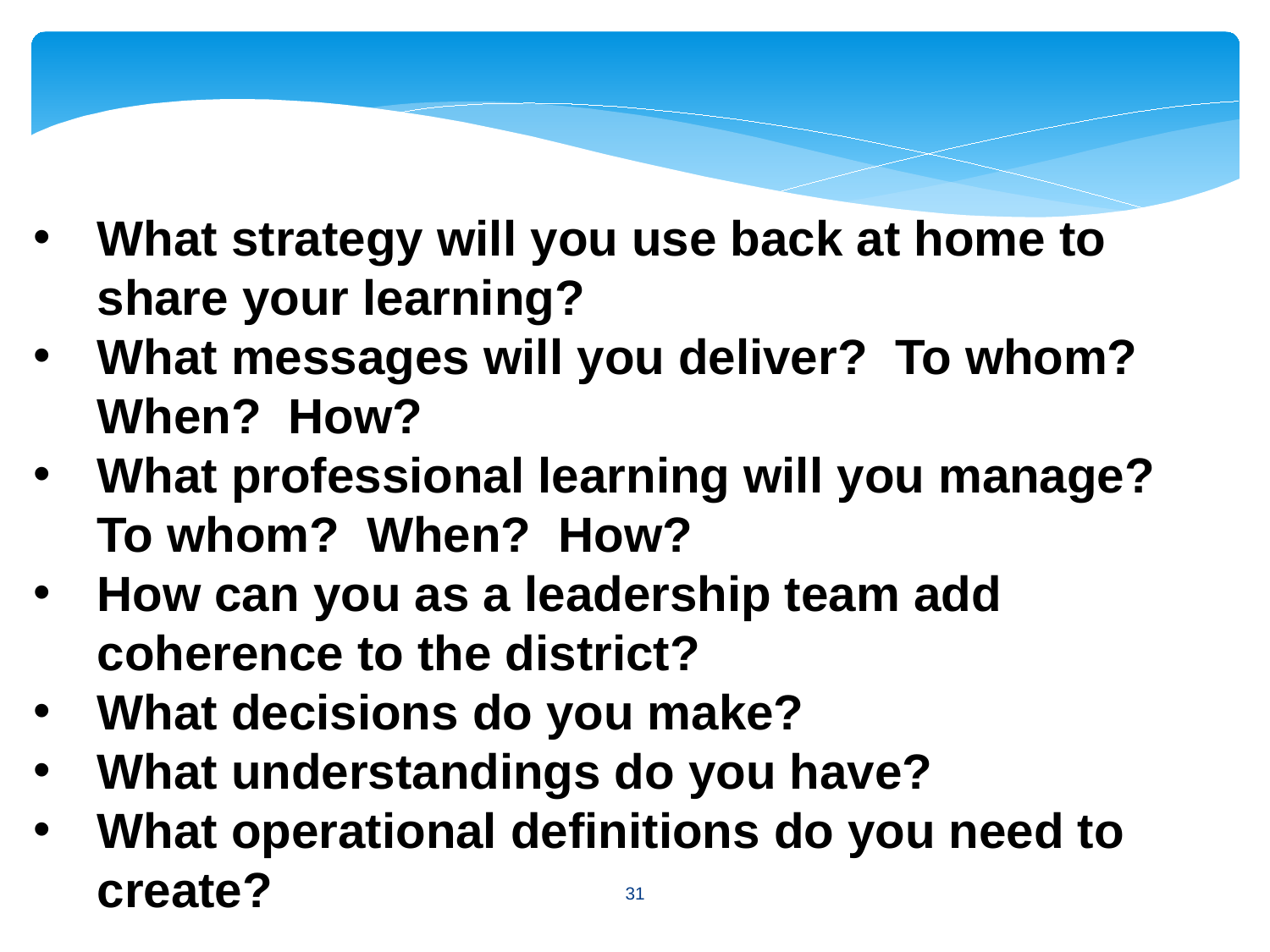

What strategy will you use back at home to share your learning?
What messages will you deliver?  To whom?  When?  How?
What professional learning will you manage?  To whom?  When?  How?
How can you as a leadership team add coherence to the district?
What decisions do you make?
What understandings do you have?
What operational definitions do you need to create?
31